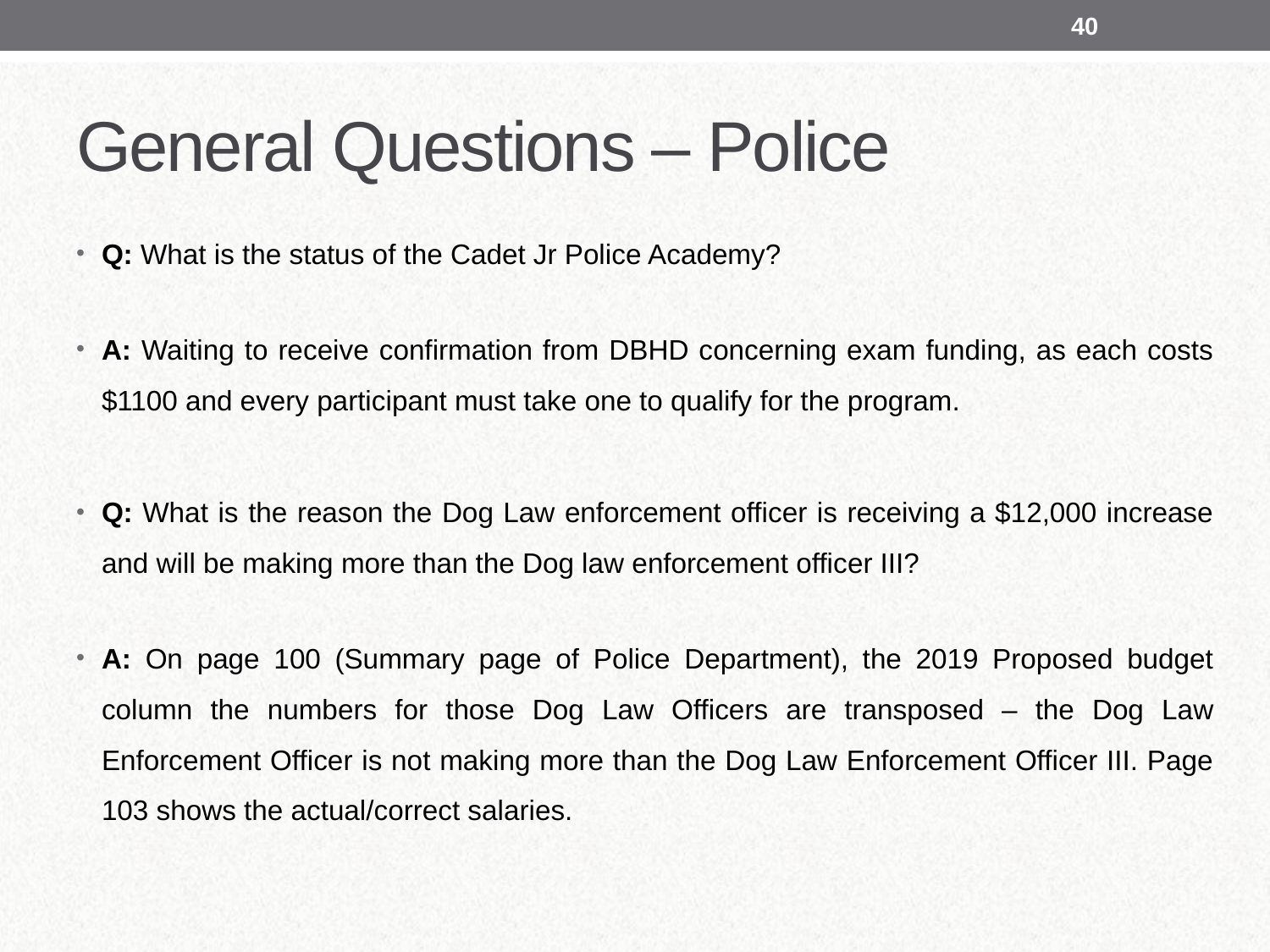

40
# General Questions – Police

Q: What is the status of the Cadet Jr Police Academy?

A: Waiting to receive confirmation from DBHD concerning exam funding, as each costs $1100 and every participant must take one to qualify for the program.

Q: What is the reason the Dog Law enforcement officer is receiving a $12,000 increase and will be making more than the Dog law enforcement officer III?

A: On page 100 (Summary page of Police Department), the 2019 Proposed budget column the numbers for those Dog Law Officers are transposed – the Dog Law Enforcement Officer is not making more than the Dog Law Enforcement Officer III. Page 103 shows the actual/correct salaries.